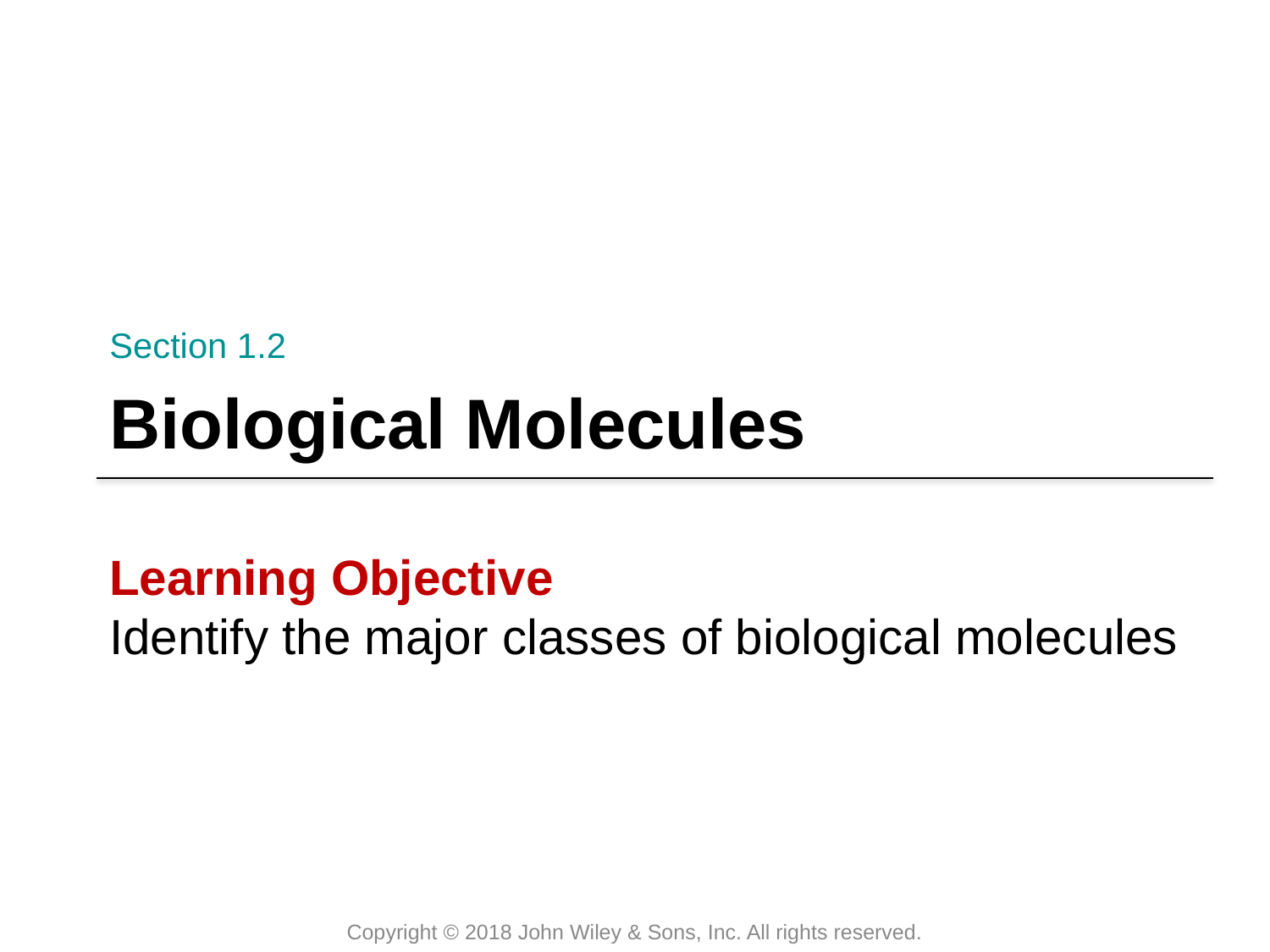

Section 1.2
# Biological Molecules
Learning Objective
Identify the major classes of biological molecules
Copyright © 2018 John Wiley & Sons, Inc. All rights reserved.